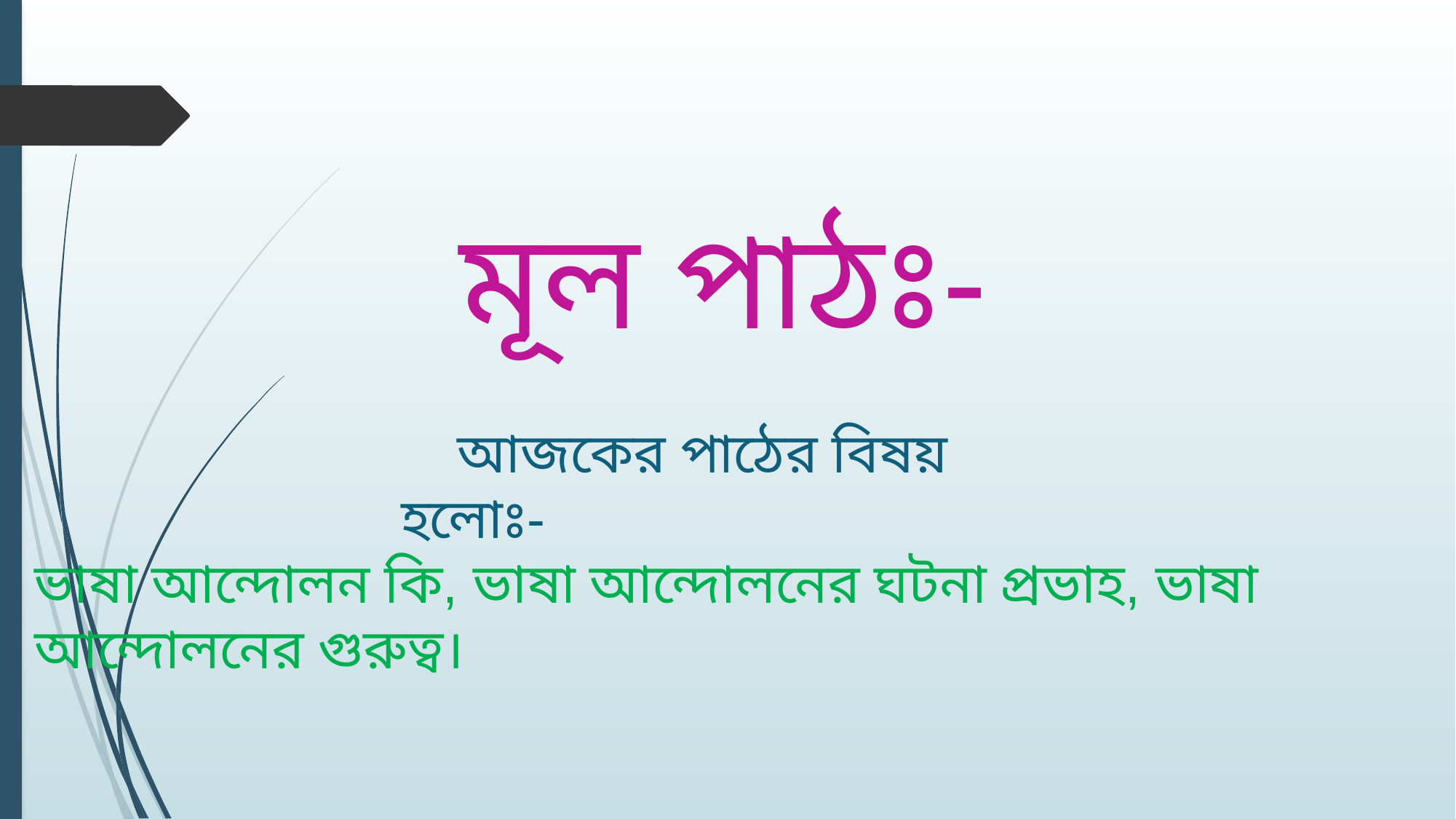

মূল পাঠঃ-
    আজকের পাঠের বিষয় হলোঃ-
ভাষা আন্দোলন কি, ভাষা আন্দোলনের ঘটনা প্রভাহ, ভাষা আন্দোলনের গুরুত্ব।